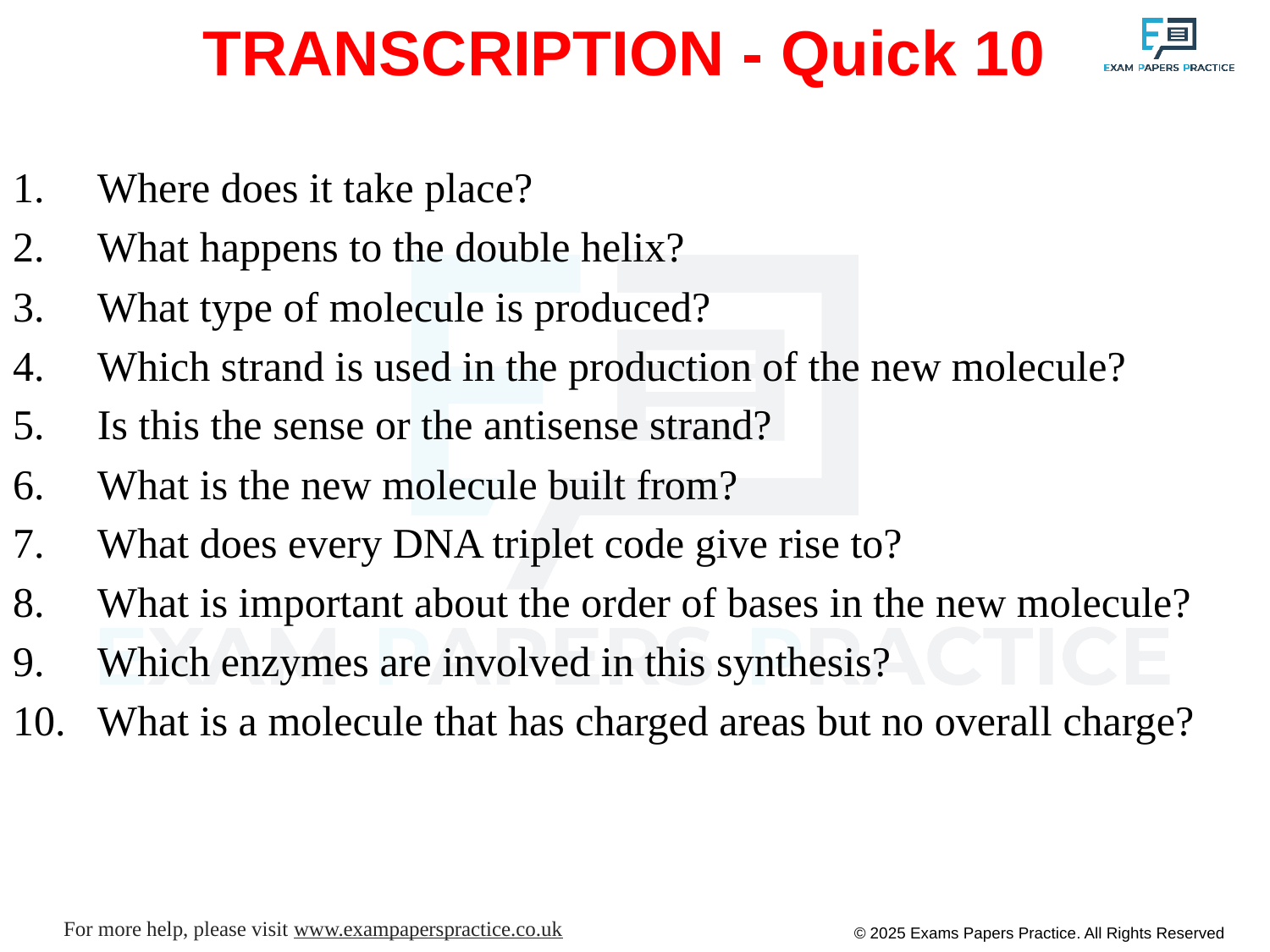

# TRANSCRIPTION - Quick 10

Where does it take place?
What happens to the double helix?
What type of molecule is produced?
Which strand is used in the production of the new molecule?
Is this the sense or the antisense strand?
What is the new molecule built from?
What does every DNA triplet code give rise to?
What is important about the order of bases in the new molecule?
Which enzymes are involved in this synthesis?
What is a molecule that has charged areas but no overall charge?